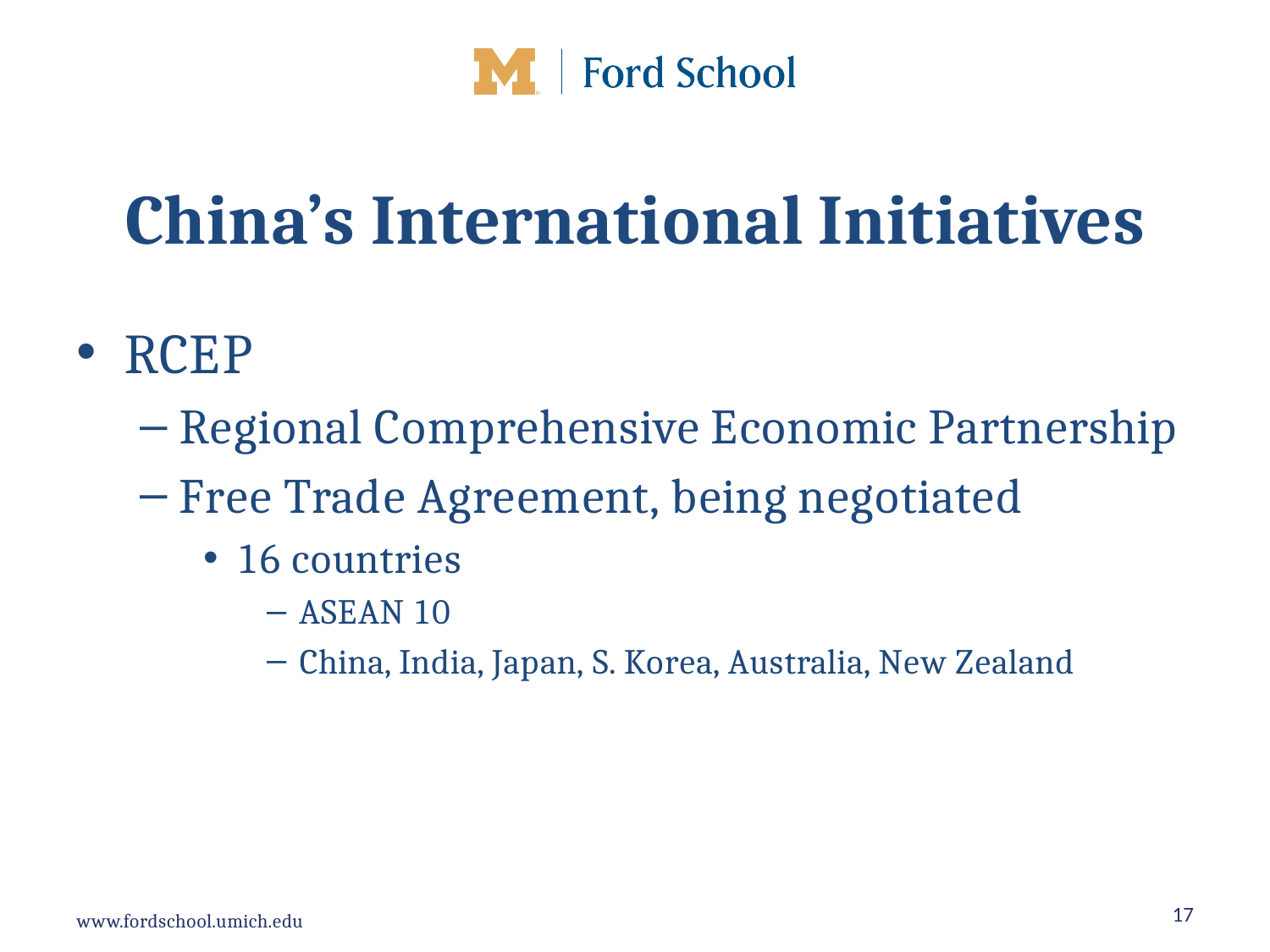

# China’s International Initiatives
RCEP
Regional Comprehensive Economic Partnership
Free Trade Agreement, being negotiated
16 countries
ASEAN 10
China, India, Japan, S. Korea, Australia, New Zealand

17